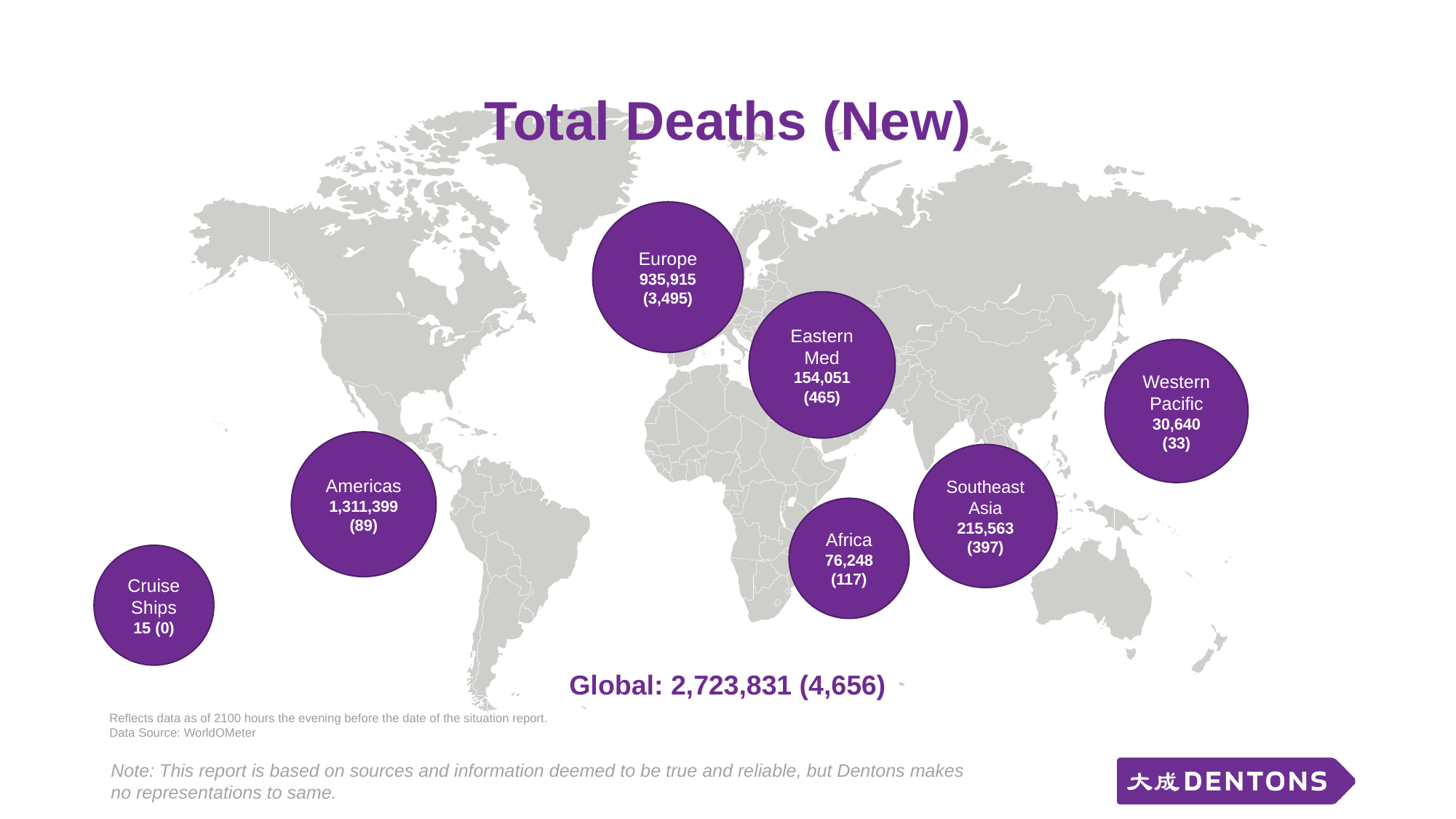

# Total Deaths (New)

Europe
935,915 (3,495)
Eastern Med
154,051 (465)
Western Pacific
30,640 (33)
Americas
1,311,399 (89)
Southeast Asia
215,563 (397)
Africa
76,248 (117)
Cruise Ships
15 (0)
Global: 2,723,831 (4,656)
Reflects data as of 2100 hours the evening before the date of the situation report.
Data Source: WorldOMeter
Note: This report is based on sources and information deemed to be true and reliable, but Dentons makes no representations to same.